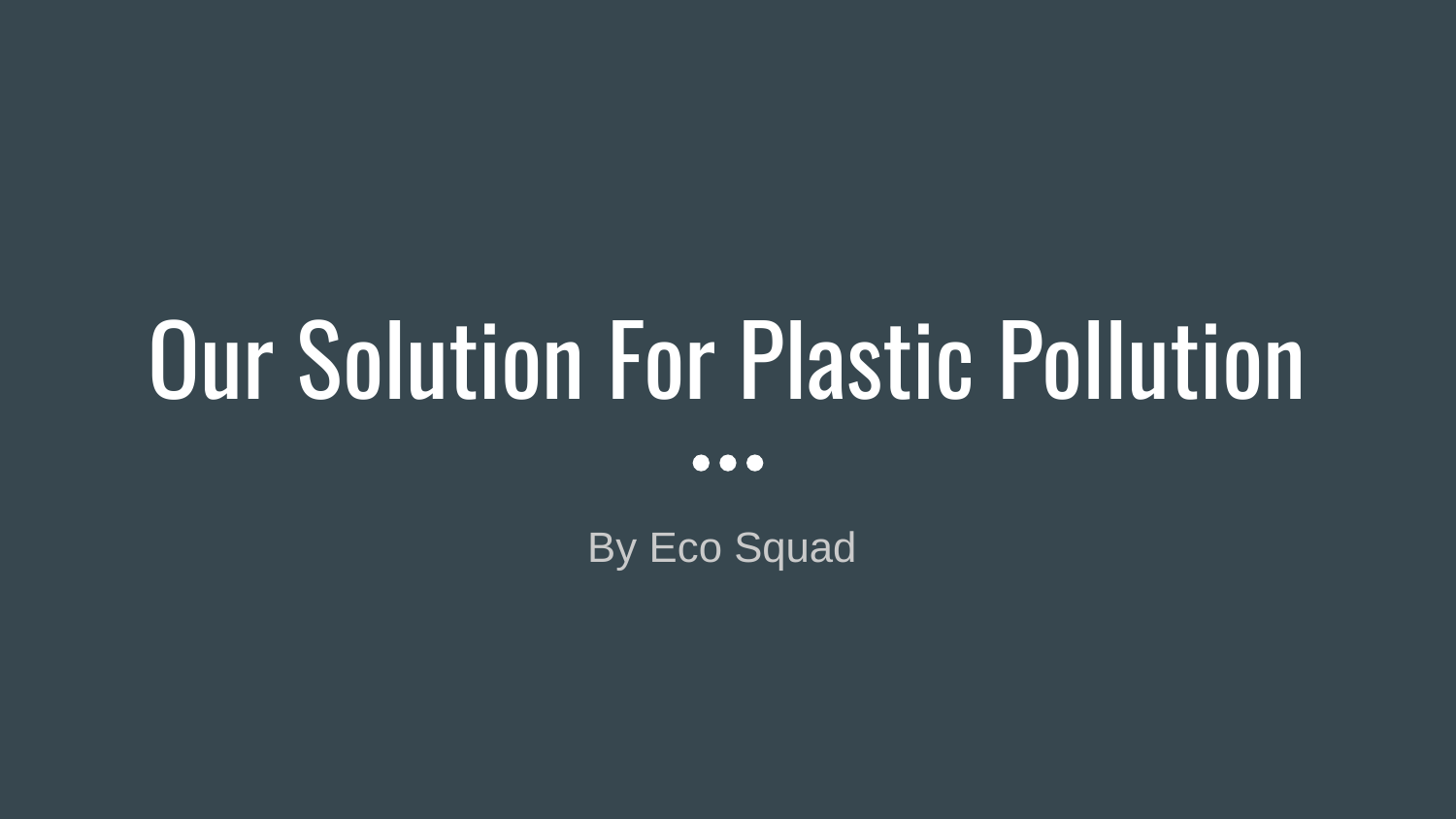

# Our Solution For Plastic Pollution
By Eco Squad